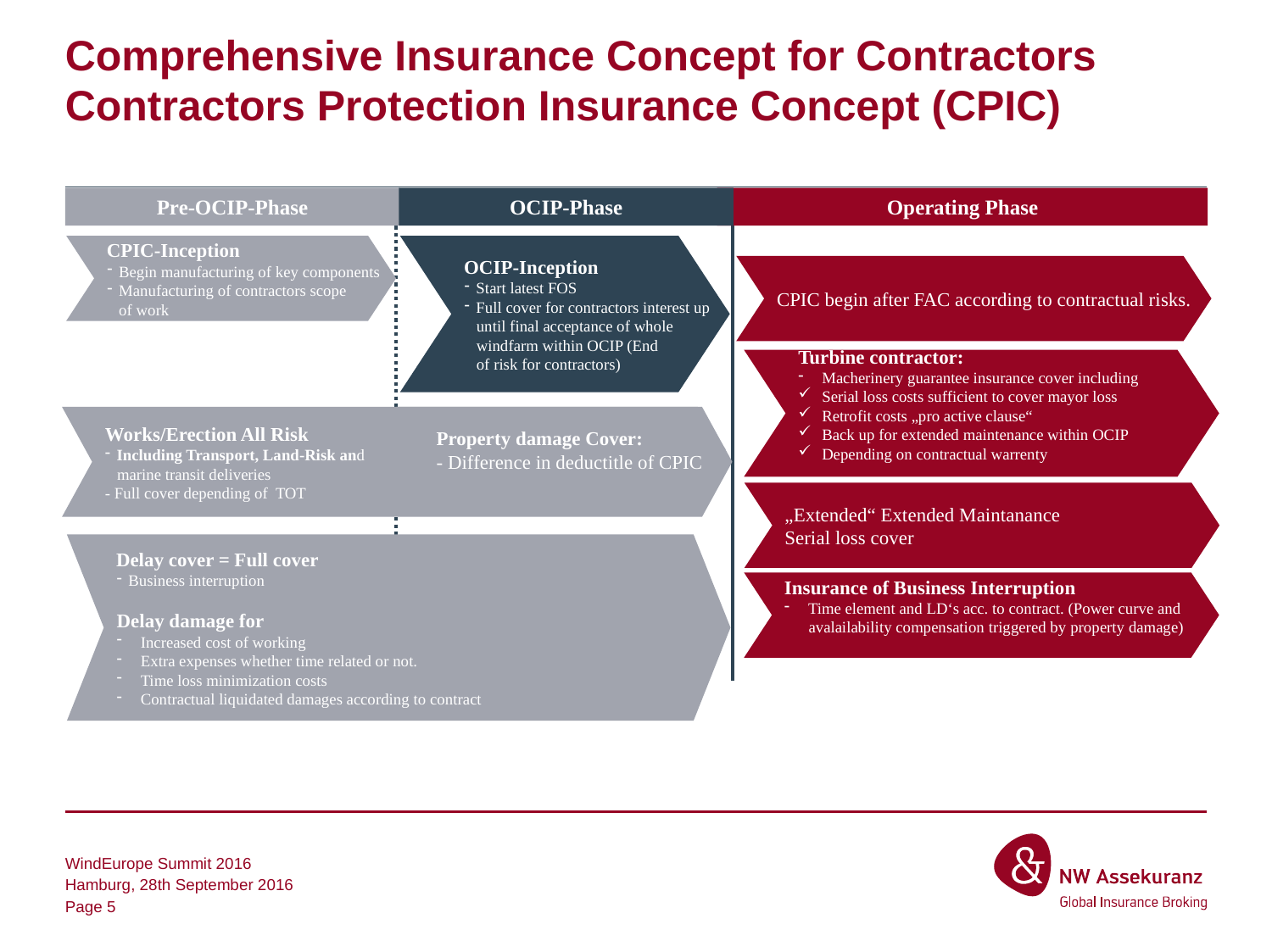

# Comprehensive Insurance Concept for Contractors Contractors Protection Insurance Concept (CPIC)
Pre-OCIP-Phase
OCIP-Phase
Operating Phase
OCIP-Inception
Start latest FOS
Full cover for contractors interest up
   until final acceptance of whole
   windfarm within OCIP (End
   of risk for contractors)
CPIC-Inception
Begin manufacturing of key components
Manufacturing of contractors scope
of work
CPIC begin after FAC according to contractual risks.
Turbine contractor:
Macherinery guarantee insurance cover including
Serial loss costs sufficient to cover mayor loss
Retrofit costs „pro active clause“
Back up for extended maintenance within OCIP
Depending on contractual warrenty

Works/Erection All Risk
Including Transport, Land-Risk and
   marine transit deliveries
- Full cover depending of  TOT
Property damage Cover:
- Difference in deductitle of CPIC
„Extended“ Extended Maintanance
Serial loss cover

Delay cover = Full cover
Business interruption

Delay damage for
Increased cost of working
Extra expenses whether time related or not.
Time loss minimization costs
Contractual liquidated damages according to contract
Insurance of Business Interruption
Time element and LD‘s acc. to contract. (Power curve and
      avalailability compensation triggered by property damage)

WindEurope Summit 2016
Hamburg, 28th September 2016
Page 5